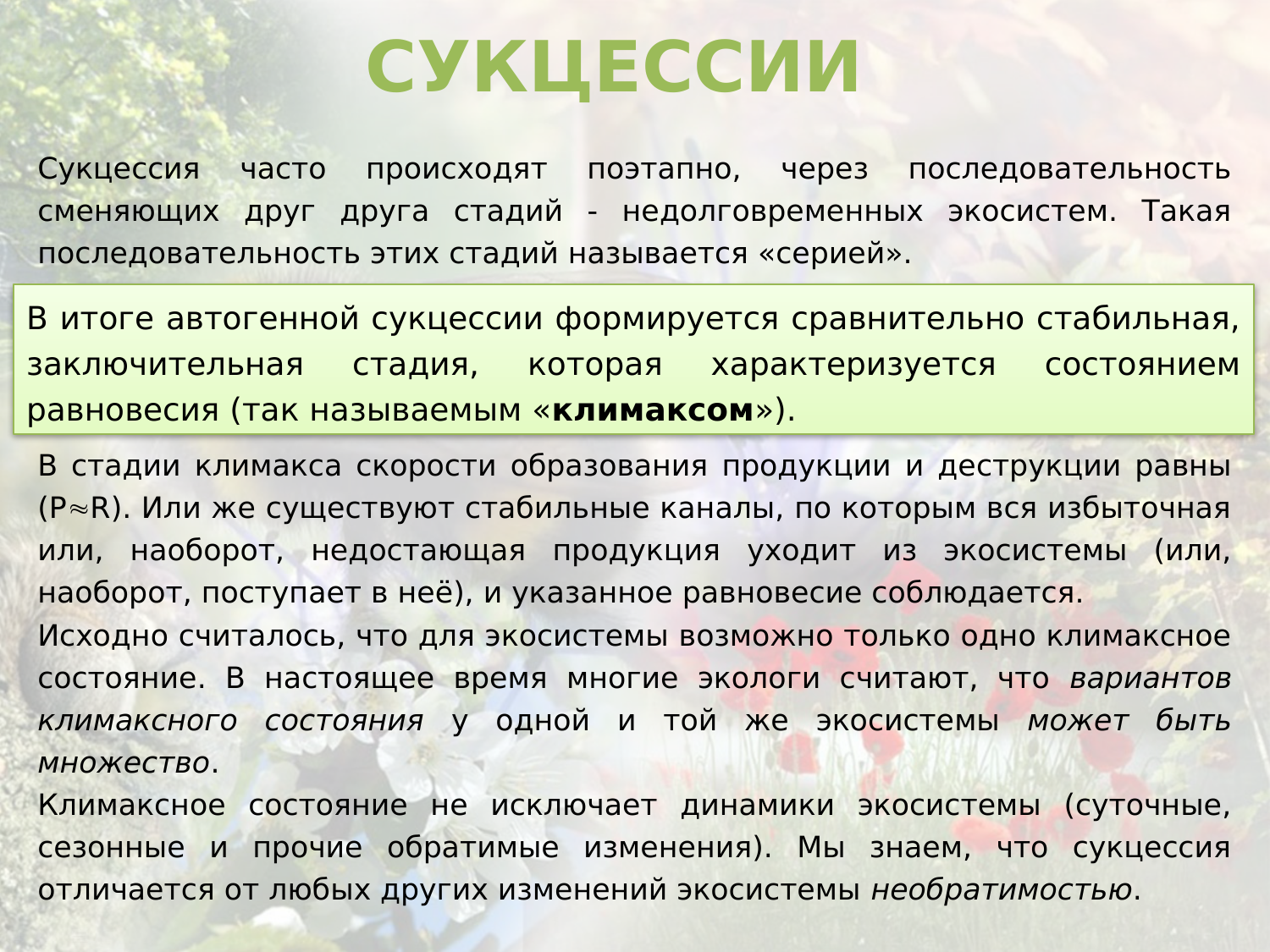

СУКЦЕССИИ
Сукцессия часто происходят поэтапно, через последовательность сменяющих друг друга стадий - недолговременных экосистем. Такая последовательность этих стадий называется «серией».

В стадии климакса скорости образования продукции и деструкции равны (P≈R). Или же существуют стабильные каналы, по которым вся избыточная или, наоборот, недостающая продукция уходит из экосистемы (или, наоборот, поступает в неё), и указанное равновесие соблюдается.
Исходно считалось, что для экосистемы возможно только одно климаксное состояние. В настоящее время многие экологи считают, что вариантов климаксного состояния у одной и той же экосистемы может быть множество.
Климаксное состояние не исключает динамики экосистемы (суточные, сезонные и прочие обратимые изменения). Мы знаем, что сукцессия отличается от любых других изменений экосистемы необратимостью.
В итоге автогенной сукцессии формируется сравнительно стабильная, заключительная стадия, которая характеризуется состоянием равновесия (так называемым «климаксом»).